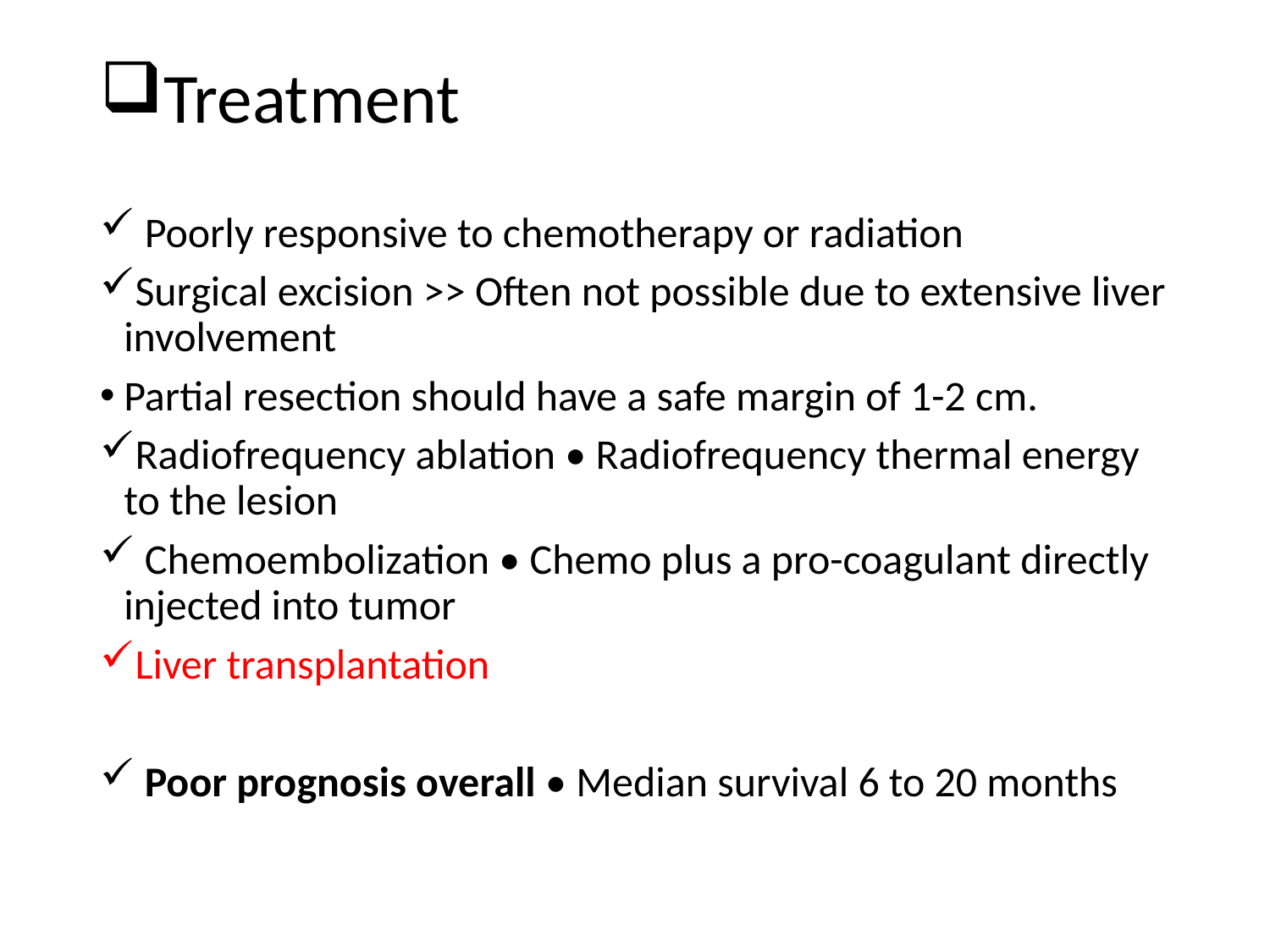

Treatment

 Poorly responsive to chemotherapy or radiation
Surgical excision >> Often not possible due to extensive liver involvement
Partial resection should have a safe margin of 1-2 cm.
Radiofrequency ablation • Radiofrequency thermal energy to the lesion
 Chemoembolization • Chemo plus a pro-coagulant directly injected into tumor
Liver transplantation

 Poor prognosis overall • Median survival 6 to 20 months